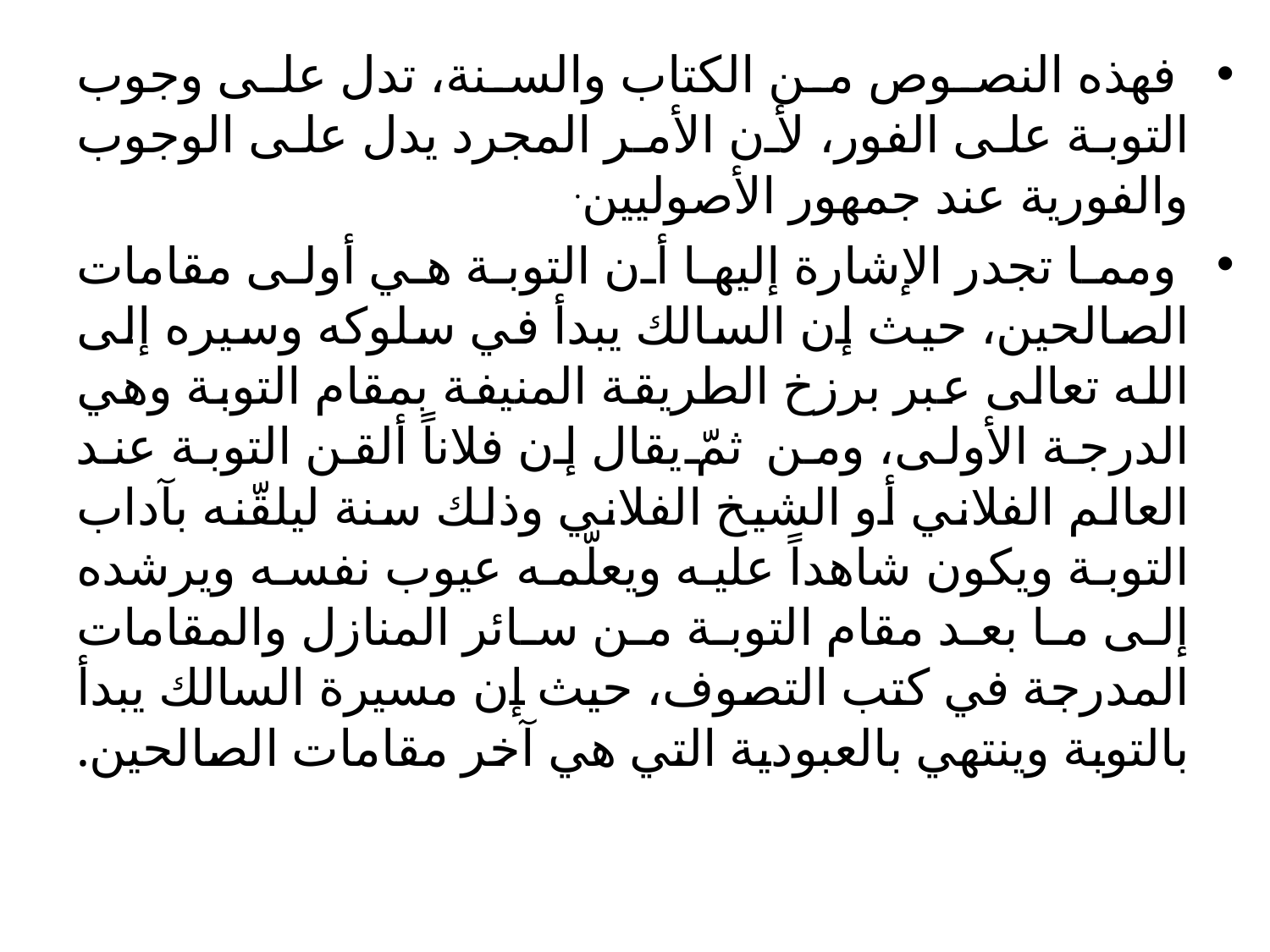

فهذه النصوص من الكتاب والسنة، تدل على وجوب التوبة على الفور، لأن الأمر المجرد يدل على الوجوب والفورية عند جمهور الأصوليين.
 ومما تجدر الإشارة إليها أن التوبة هي أولى مقامات الصالحين، حيث إن السالك يبدأ في سلوكه وسيره إلى الله تعالى عبر برزخ الطريقة المنيفة بمقام التوبة وهي الدرجة الأولى، ومن ثمّ يقال إن فلاناً ألقن التوبة عند العالم الفلاني أو الشيخ الفلاني وذلك سنة ليلقّنه بآداب التوبة ويكون شاهداً عليه ويعلّمه عيوب نفسه ويرشده إلى ما بعد مقام التوبة من سائر المنازل والمقامات المدرجة في كتب التصوف، حيث إن مسيرة السالك يبدأ بالتوبة وينتهي بالعبودية التي هي آخر مقامات الصالحين.

#